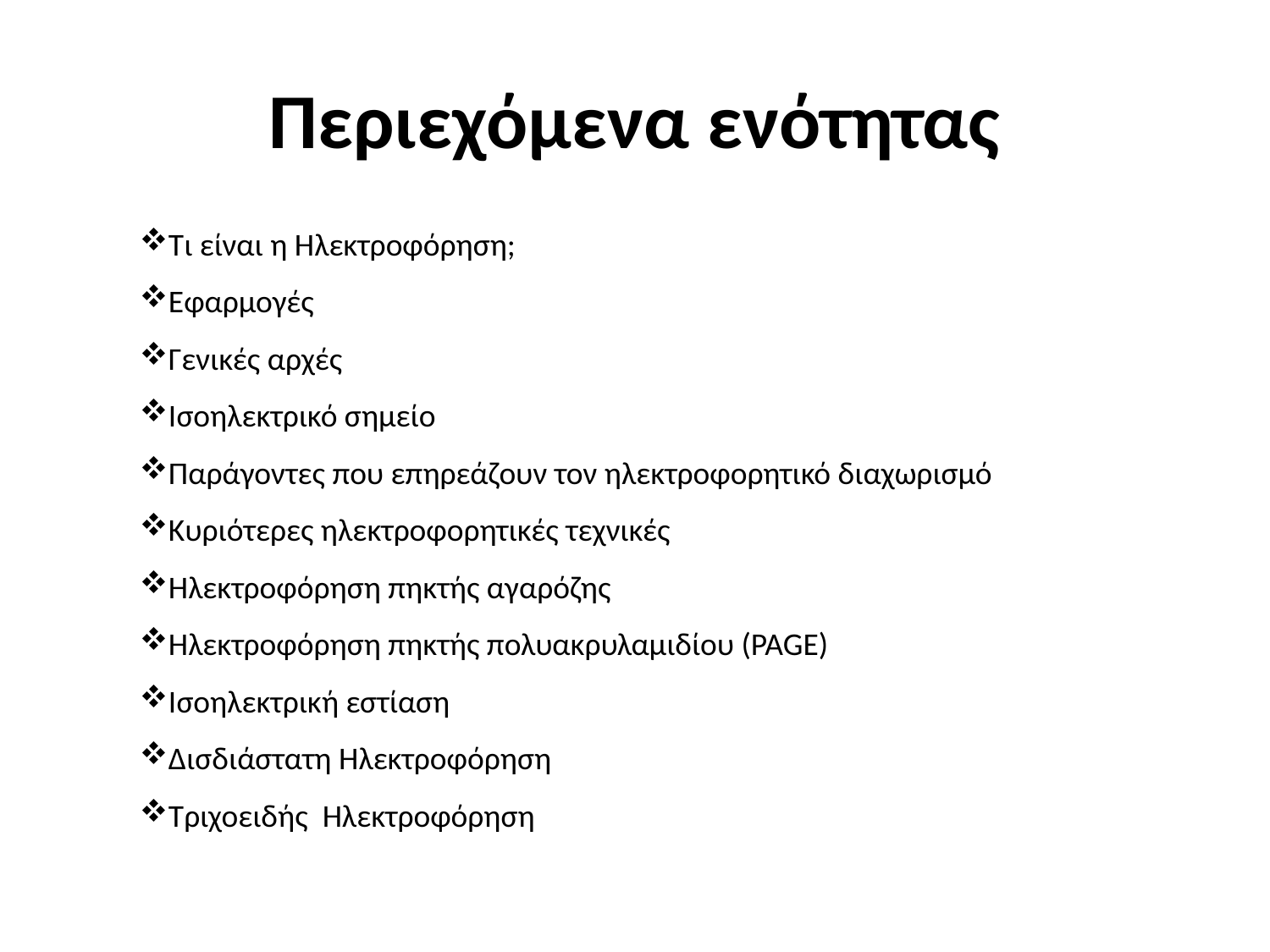

# Περιεχόμενα ενότητας
Τι είναι η Ηλεκτροφόρηση;
Εφαρμογές
Γενικές αρχές
Ισοηλεκτρικό σημείο
Παράγοντες που επηρεάζουν τον ηλεκτροφορητικό διαχωρισμό
Κυριότερες ηλεκτροφορητικές τεχνικές
Ηλεκτροφόρηση πηκτής αγαρόζης
Ηλεκτροφόρηση πηκτής πολυακρυλαμιδίου (PAGE)
Ισοηλεκτρική εστίαση
Δισδιάστατη Ηλεκτροφόρηση
Τριχοειδής  Ηλεκτροφόρηση